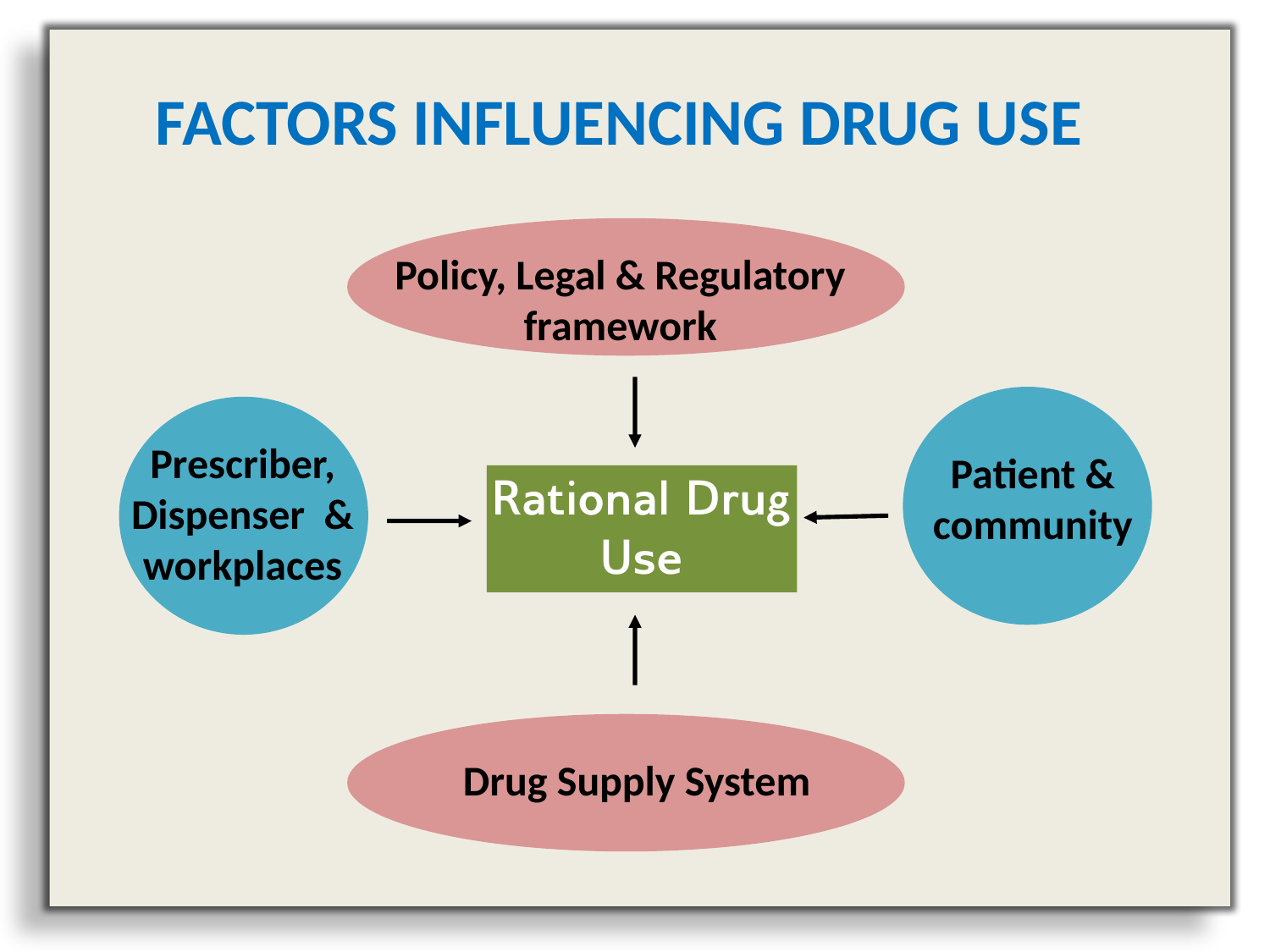

# FACTORS INFLUENCING DRUG USE

Policy, Legal & Regulatory framework

Prescriber, Dispenser  & workplaces
Patient & community
Rational Drug Use

Drug Supply System